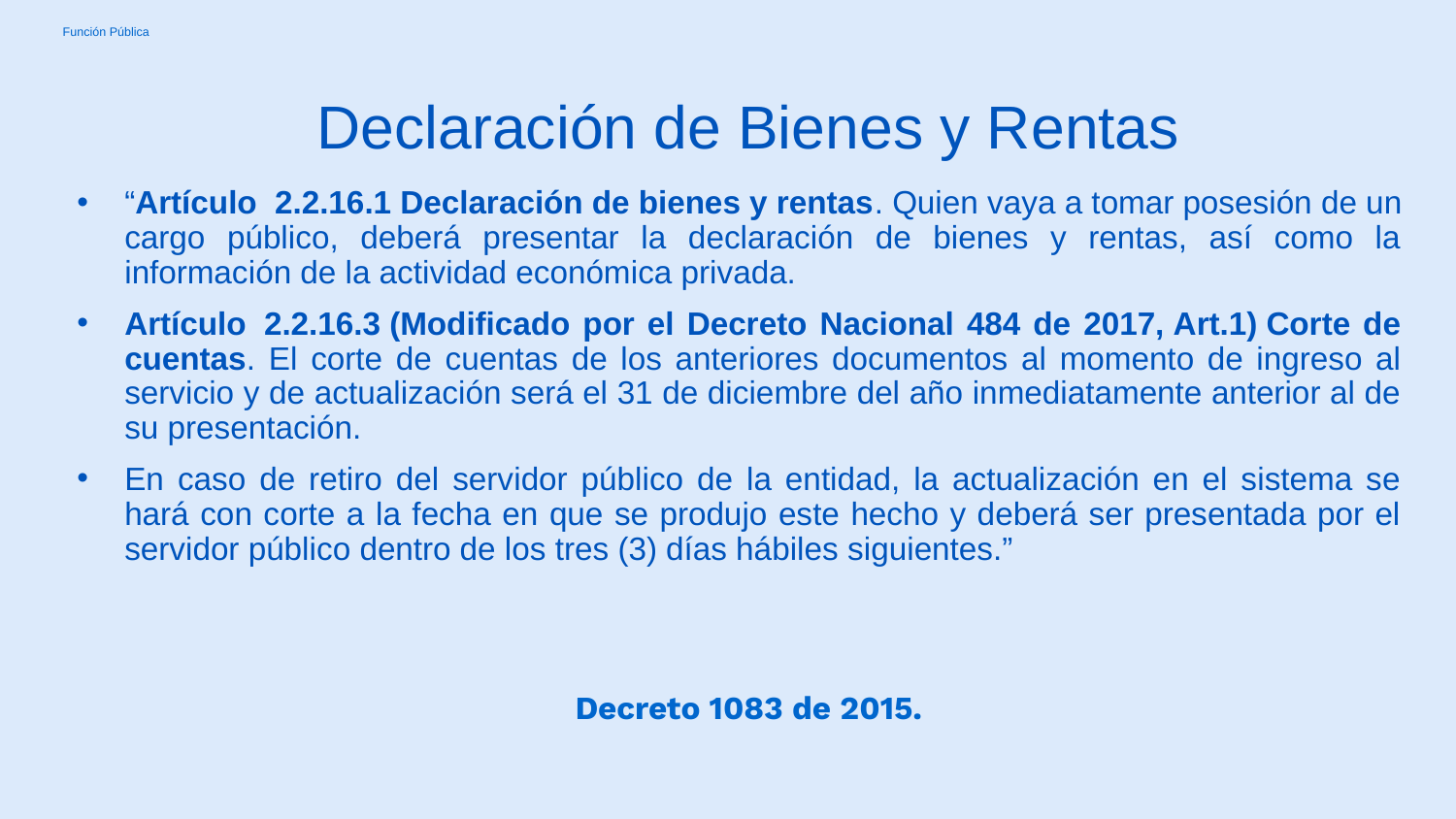

# Declaración de Bienes y Rentas
“Artículo  2.2.16.1 Declaración de bienes y rentas. Quien vaya a tomar posesión de un cargo público, deberá presentar la declaración de bienes y rentas, así como la información de la actividad económica privada.
Artículo  2.2.16.3 (Modificado por el Decreto Nacional 484 de 2017, Art.1) Corte de cuentas. El corte de cuentas de los anteriores documentos al momento de ingreso al servicio y de actualización será el 31 de diciembre del año inmediatamente anterior al de su presentación.
En caso de retiro del servidor público de la entidad, la actualización en el sistema se hará con corte a la fecha en que se produjo este hecho y deberá ser presentada por el servidor público dentro de los tres (3) días hábiles siguientes.”

Decreto 1083 de 2015.